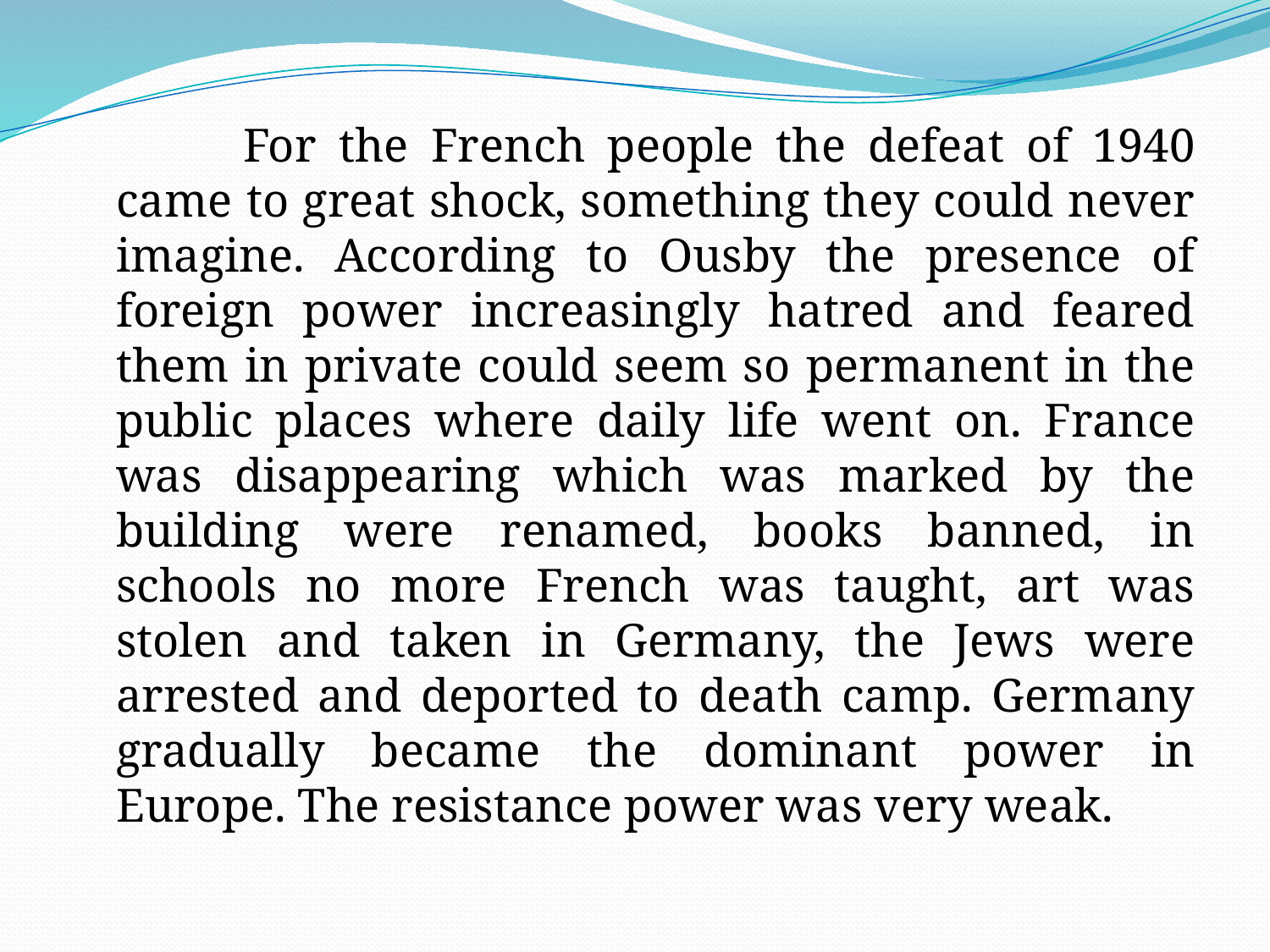

For the French people the defeat of 1940 came to great shock, something they could never imagine. According to Ousby the presence of foreign power increasingly hatred and feared them in private could seem so permanent in the public places where daily life went on. France was disappearing which was marked by the building were renamed, books banned, in schools no more French was taught, art was stolen and taken in Germany, the Jews were arrested and deported to death camp. Germany gradually became the dominant power in Europe. The resistance power was very weak.